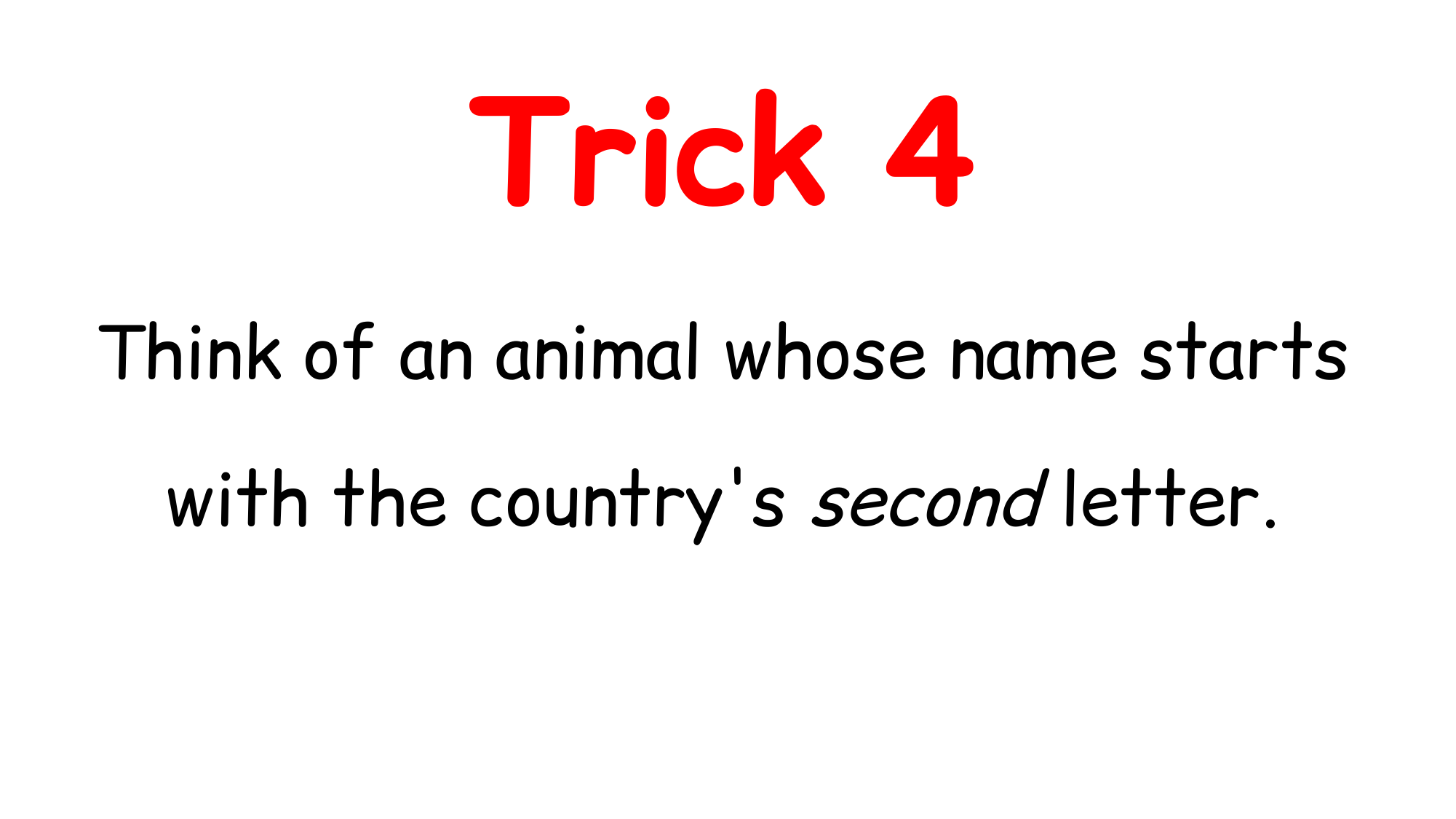

# Trick 4
Think of an animal whose name starts with the country's second letter.